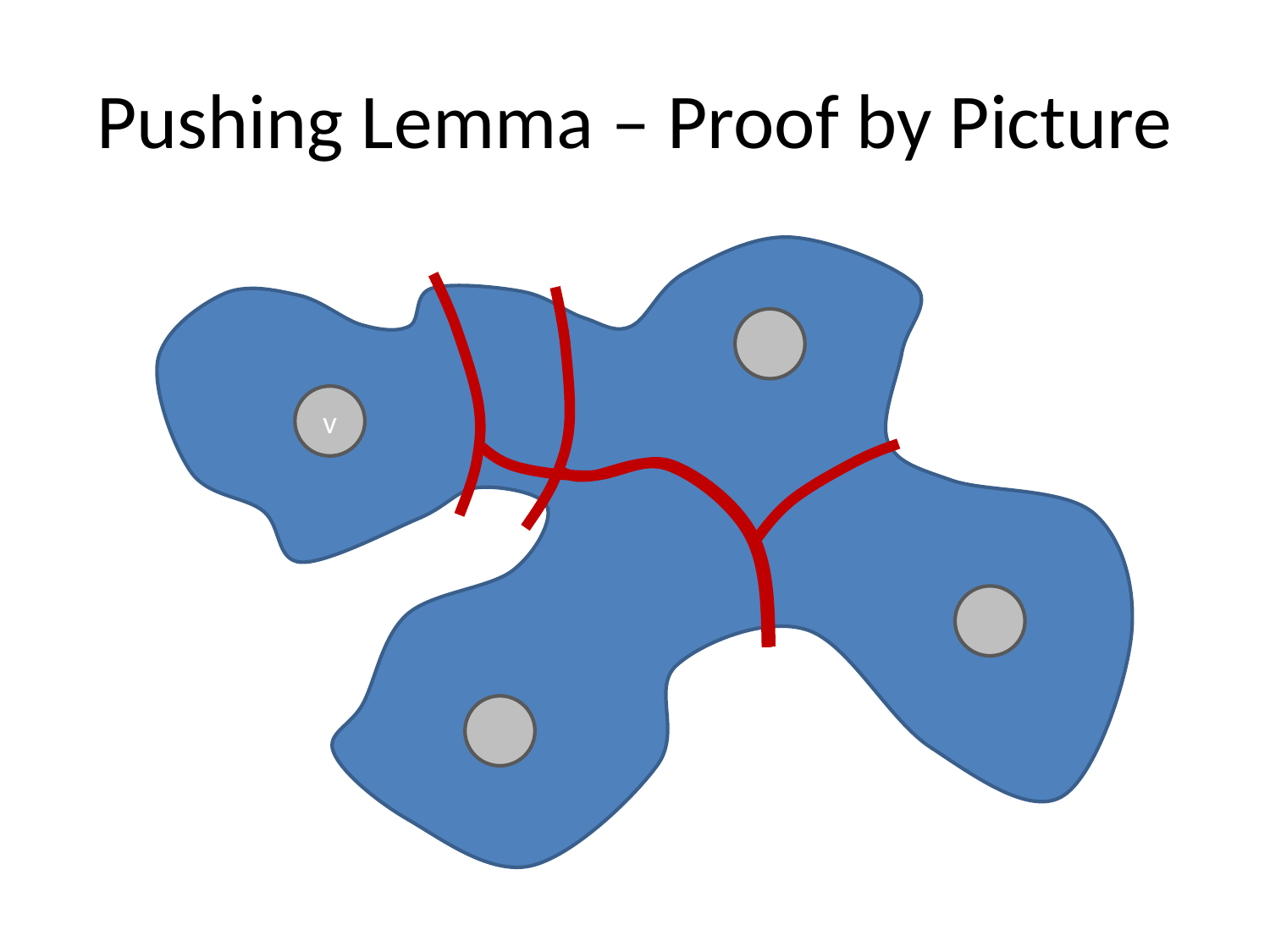

# Pushing Lemma – Proof by Picture

v